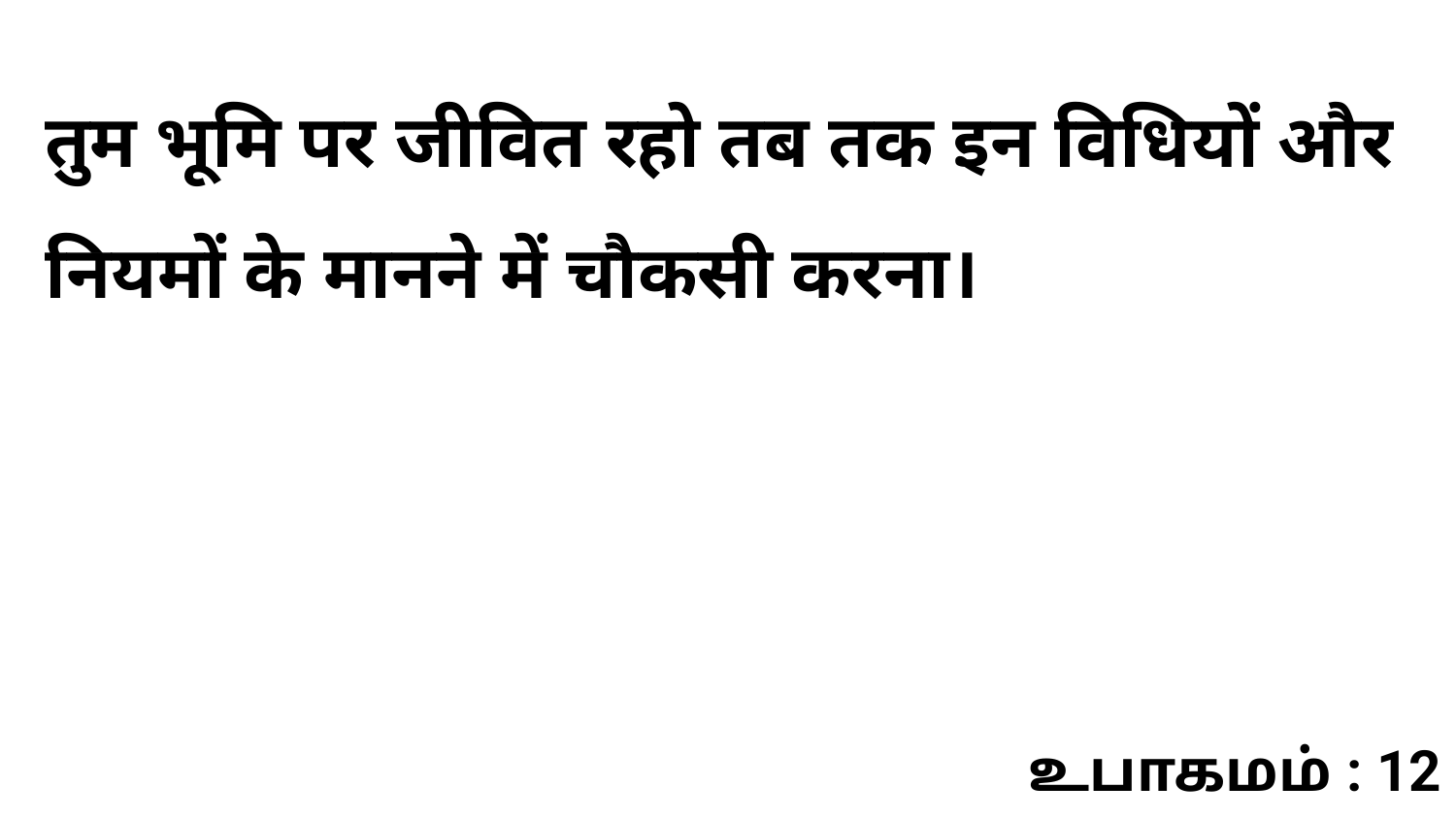

तुम भूमि पर जीवित रहो तब तक इन विधियों और नियमों के मानने में चौकसी करना।
உபாகமம் : 12